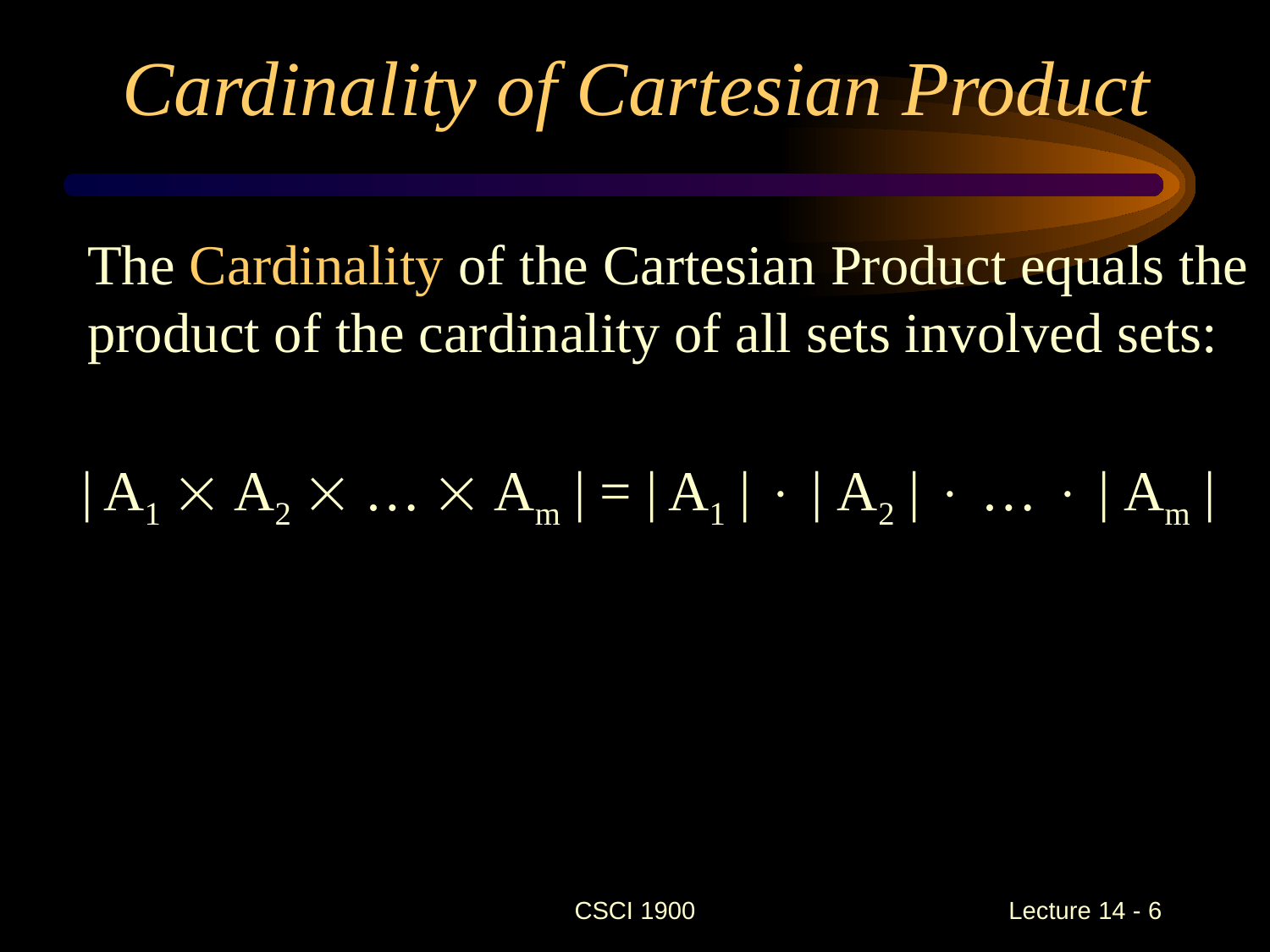

# Cardinality of Cartesian Product
	The Cardinality of the Cartesian Product equals the product of the cardinality of all sets involved sets:

| A1 × A2 × … × Am | = | A1 | ⋅ | A2 | ⋅ … ⋅ | Am |

CSCI 1900
 Lecture 14 - 6